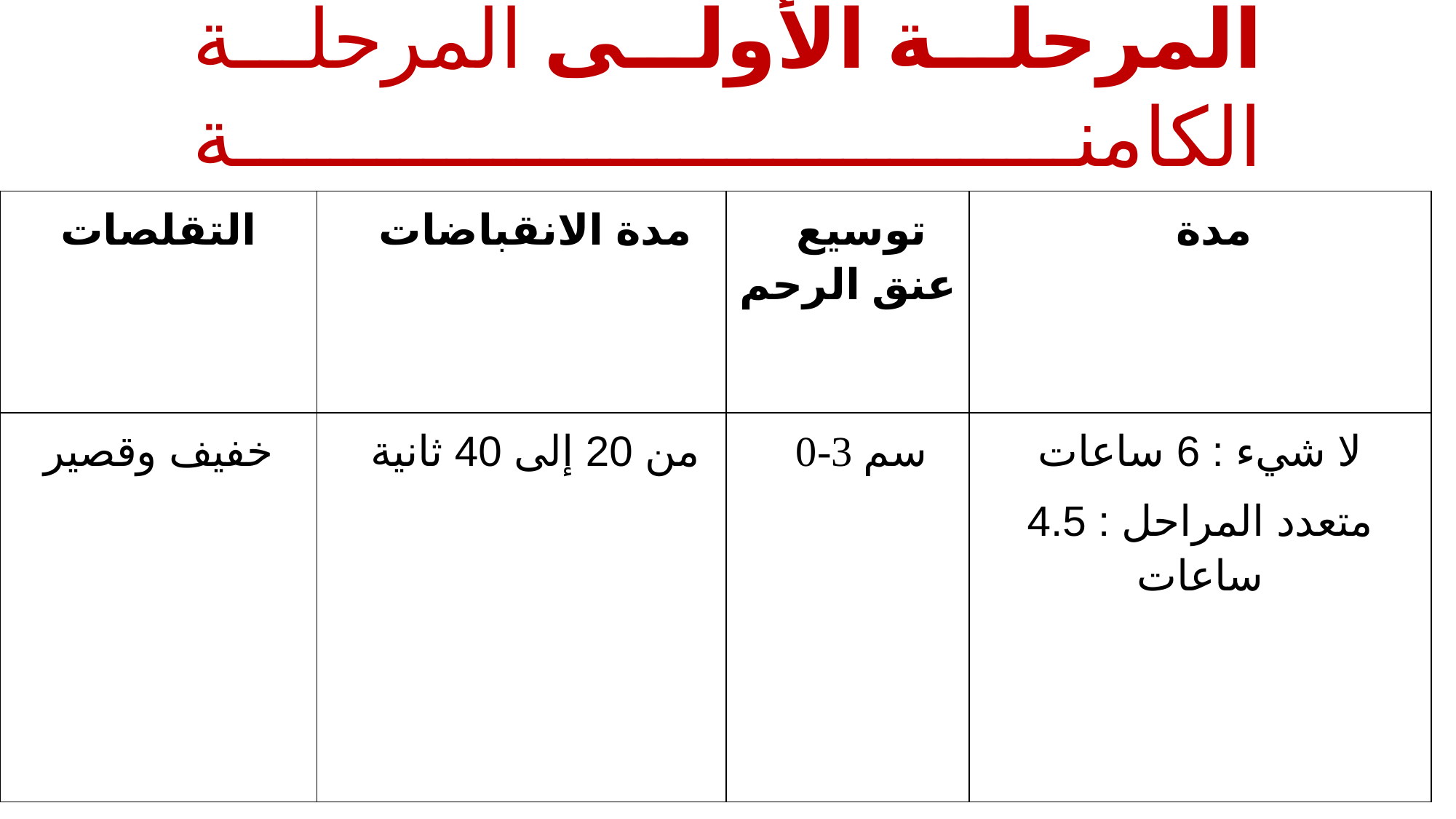

# المرحلة الأولى المرحلة الكامنة
| التقلصات | مدة الانقباضات | توسيع عنق الرحم | مدة |
| --- | --- | --- | --- |
| خفيف وقصير | من 20 إلى 40 ثانية | 0-3 سم | لا شيء : 6 ساعات متعدد المراحل : 4.5 ساعات |